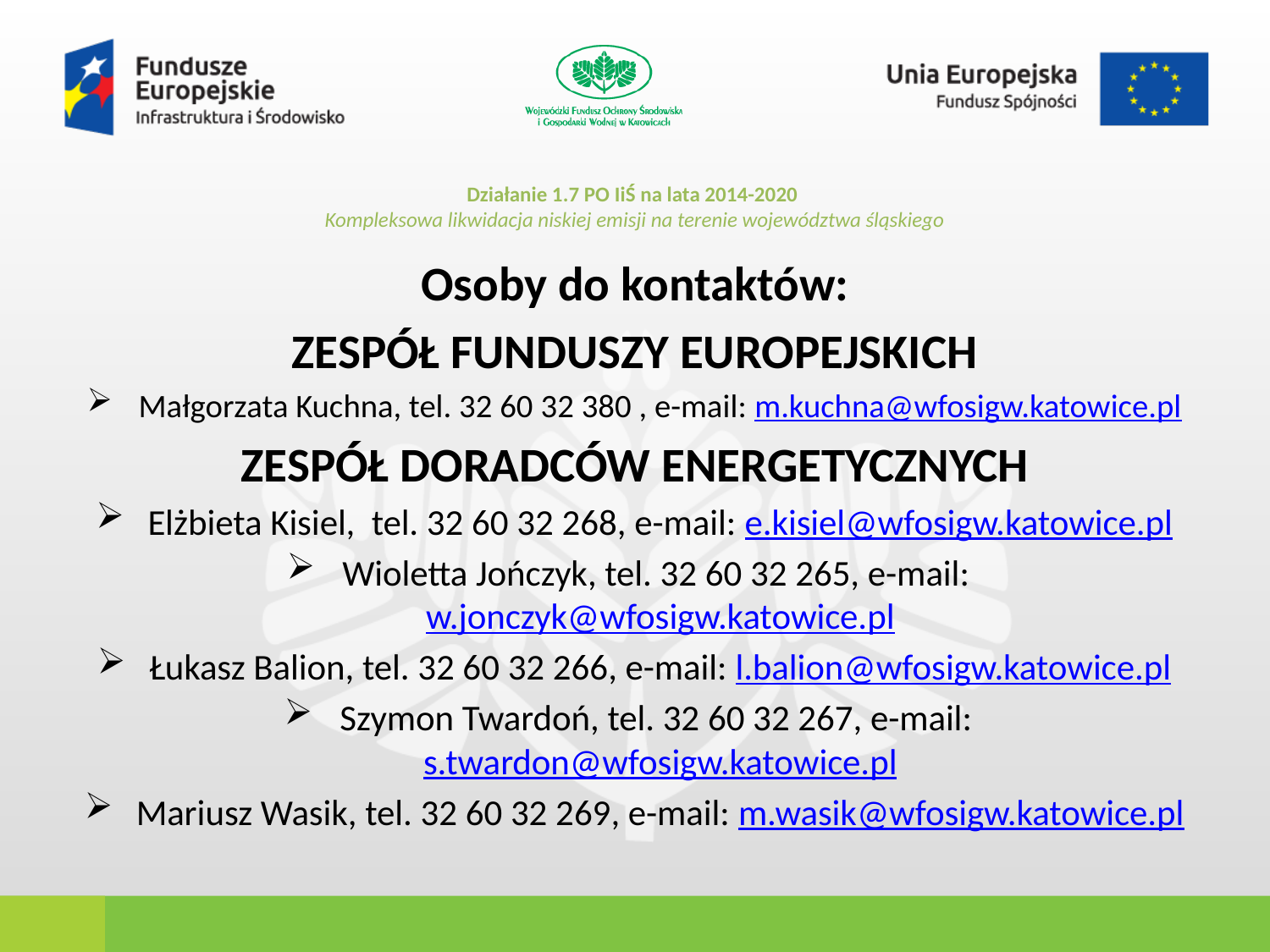

# Działanie 1.7 PO IiŚ na lata 2014-2020 Kompleksowa likwidacja niskiej emisji na terenie województwa śląskiego
Osoby do kontaktów:
ZESPÓŁ FUNDUSZY EUROPEJSKICH
Małgorzata Kuchna, tel. 32 60 32 380 , e-mail: m.kuchna@wfosigw.katowice.pl
ZESPÓŁ DORADCÓW ENERGETYCZNYCH
Elżbieta Kisiel,  tel. 32 60 32 268, e-mail: e.kisiel@wfosigw.katowice.pl
Wioletta Jończyk, tel. 32 60 32 265, e-mail: w.jonczyk@wfosigw.katowice.pl
Łukasz Balion, tel. 32 60 32 266, e-mail: l.balion@wfosigw.katowice.pl
Szymon Twardoń, tel. 32 60 32 267, e-mail: s.twardon@wfosigw.katowice.pl
Mariusz Wasik, tel. 32 60 32 269, e-mail: m.wasik@wfosigw.katowice.pl